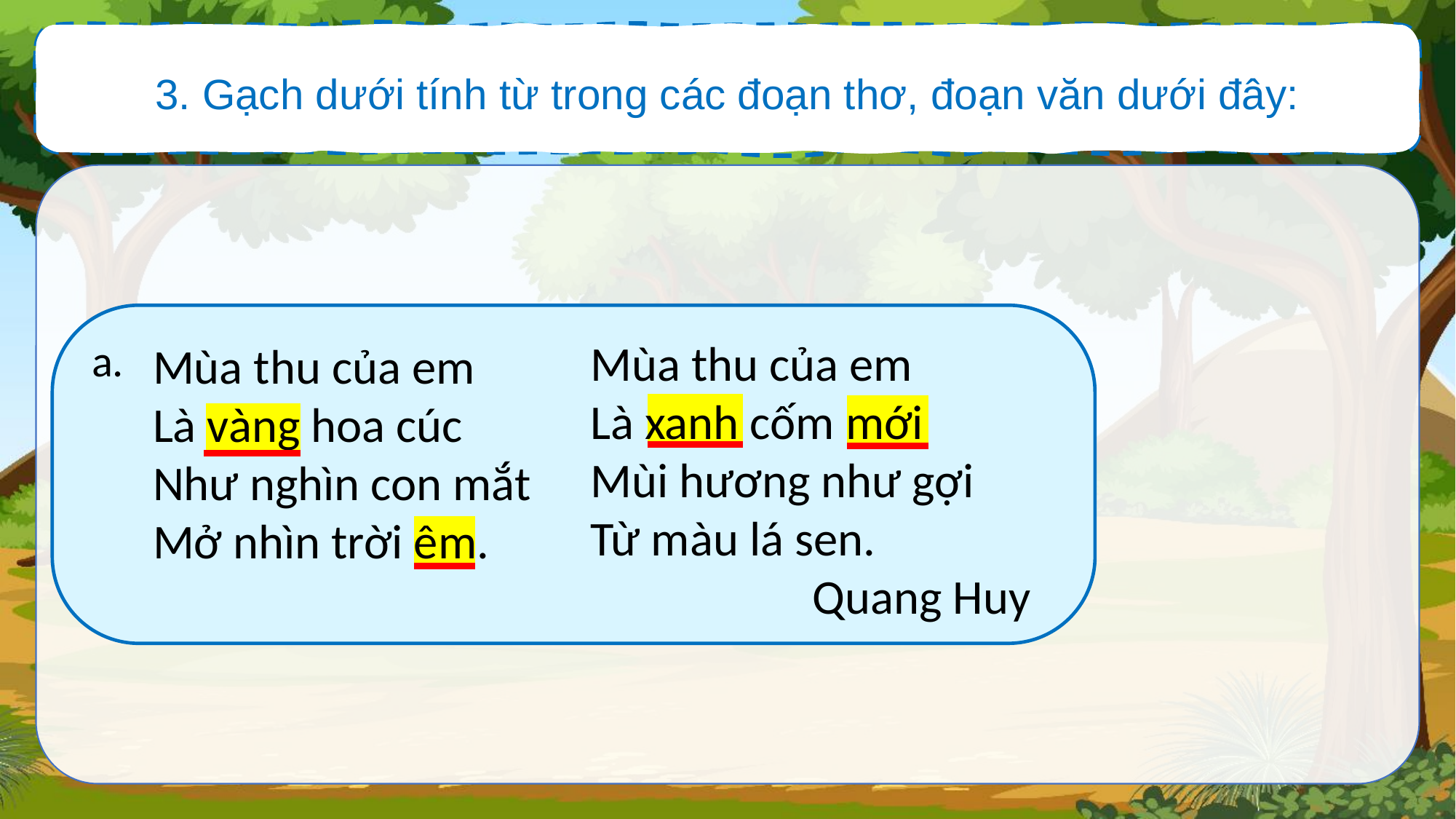

3. Gạch dưới tính từ trong các đoạn thơ, đoạn văn dưới đây:

Mùa thu của em
Là xanh cốm mới
Mùi hương như gợi
Từ màu lá sen.
Quang Huy
a.
Mùa thu của em
Là vàng hoa cúc
Như nghìn con mắt
Mở nhìn trời êm.